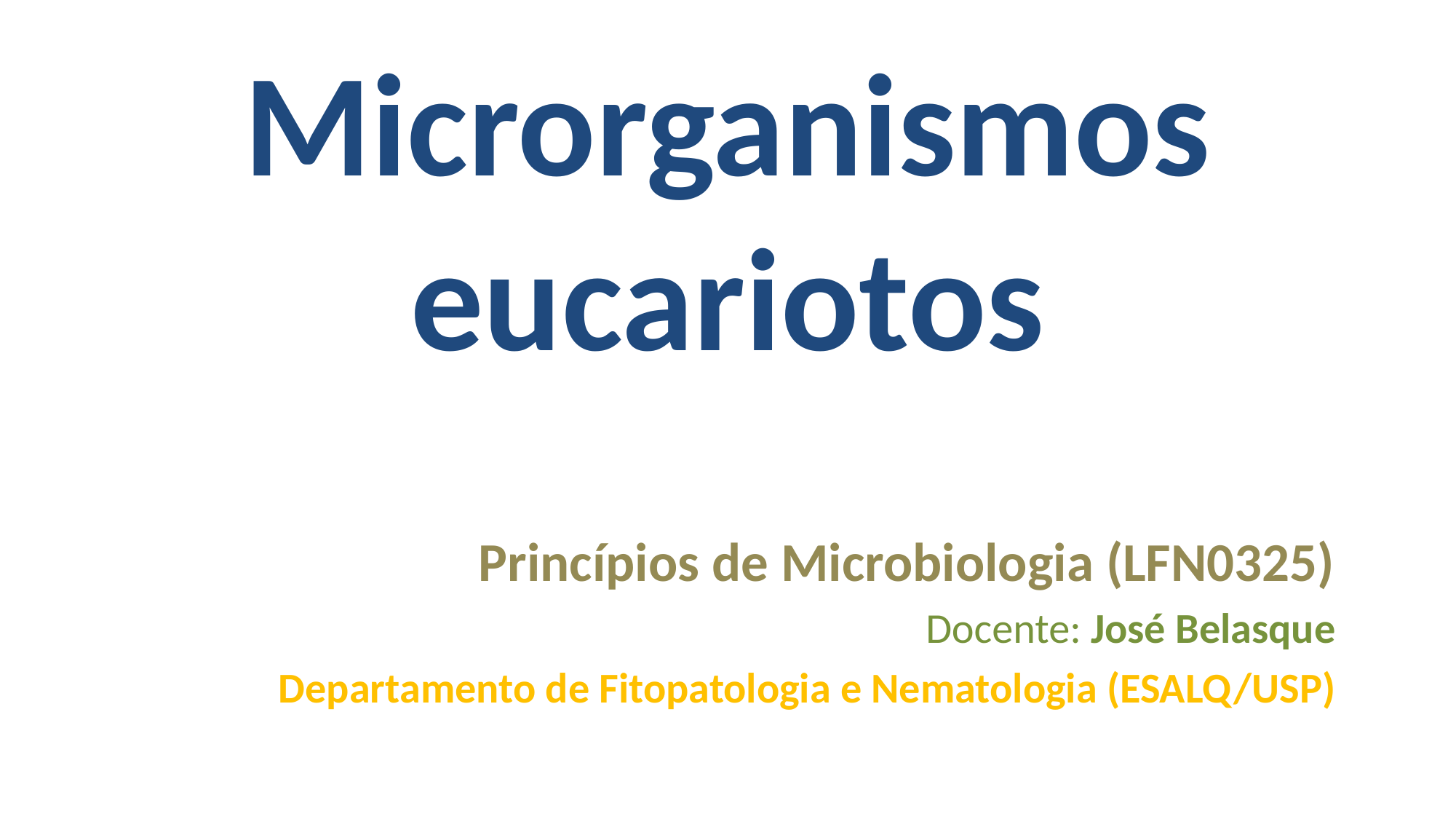

Microrganismos eucariotos
Princípios de Microbiologia (LFN0325)
Docente: José Belasque
Departamento de Fitopatologia e Nematologia (ESALQ/USP)